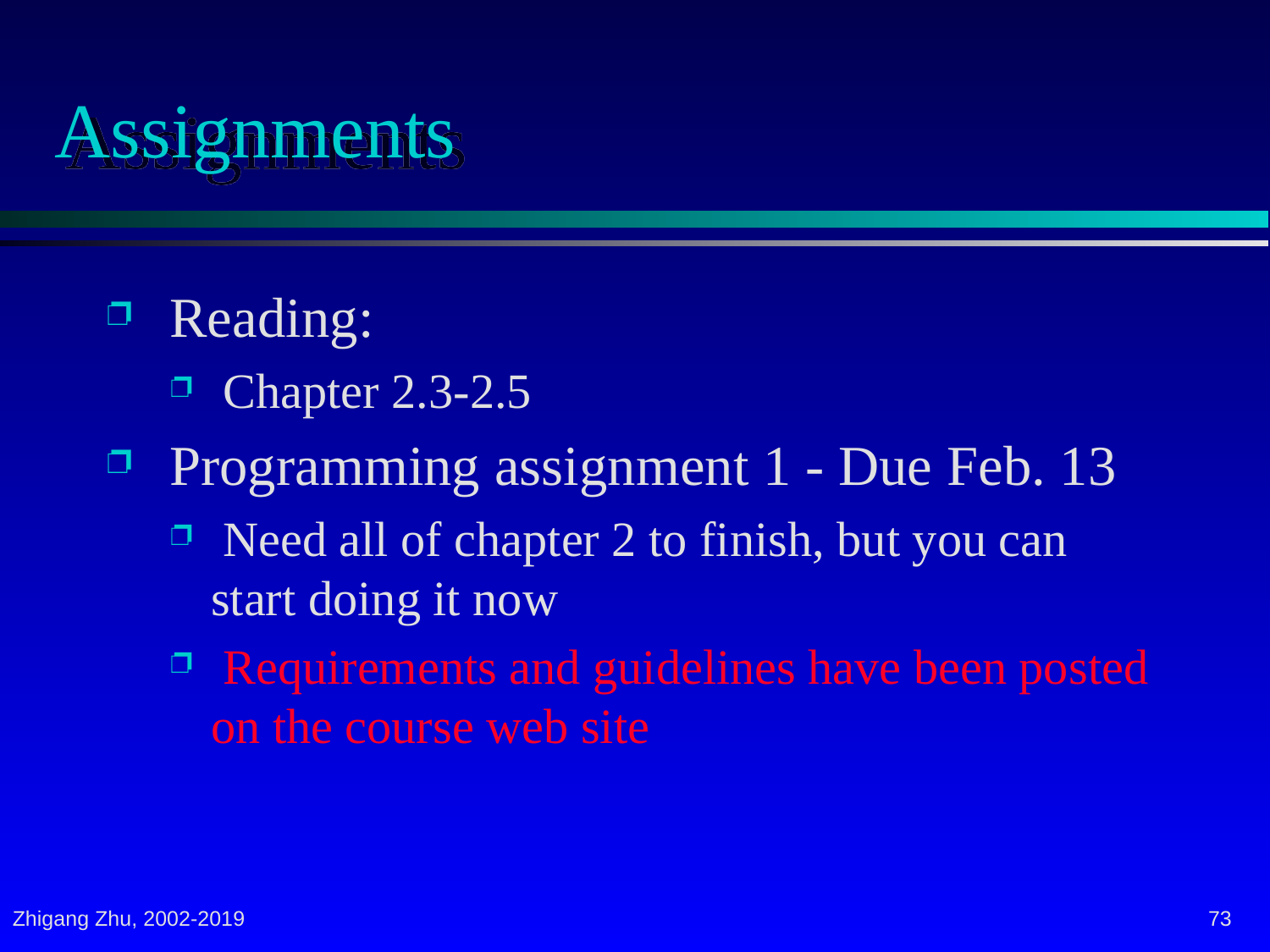

# Assignments
 Reading:
 Chapter 2.3-2.5
 Programming assignment 1 - Due Feb. 13
 Need all of chapter 2 to finish, but you can start doing it now
 Requirements and guidelines have been posted on the course web site